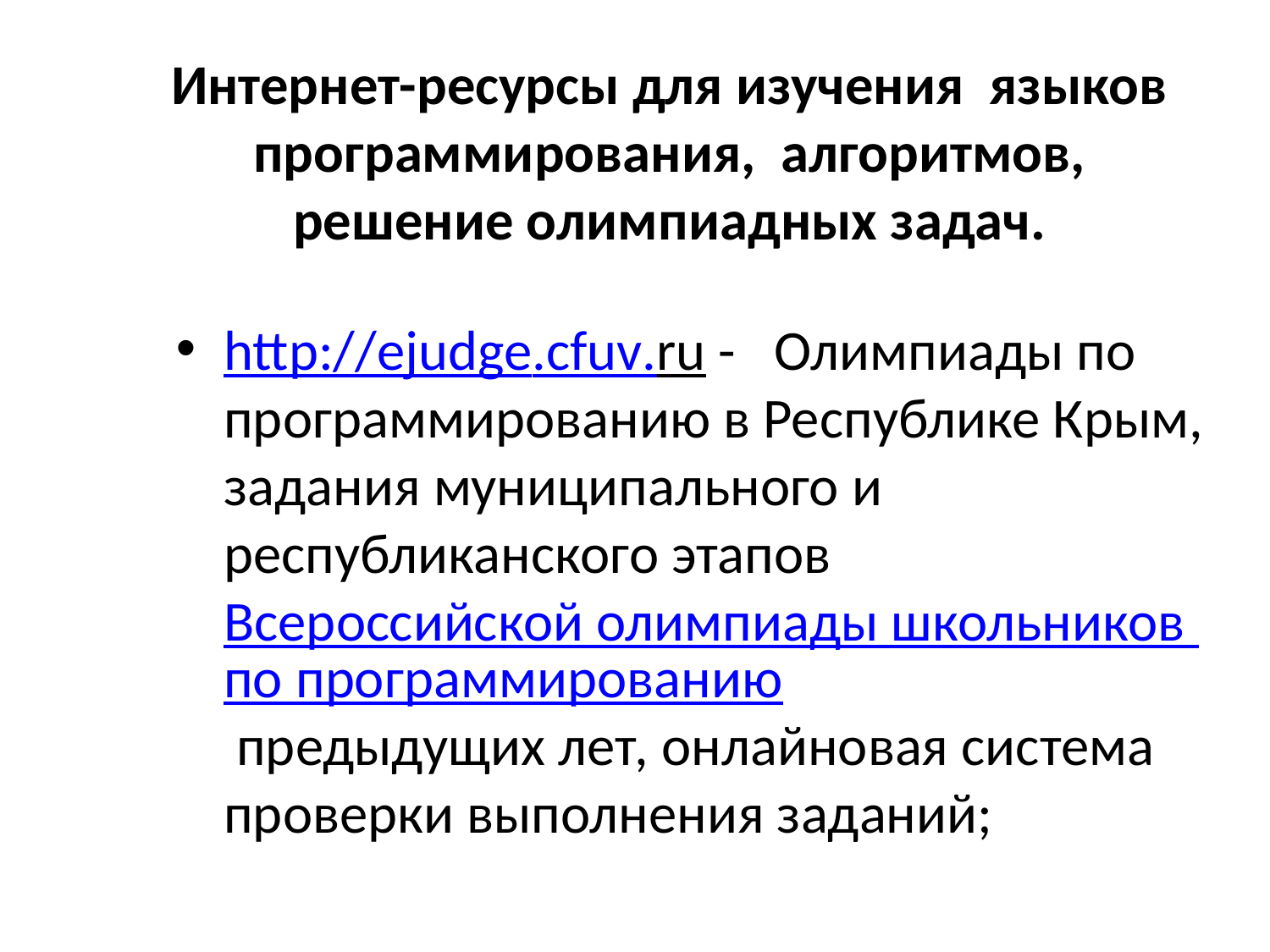

# Интернет-ресурсы для изучения  языков программирования,  алгоритмов, решение олимпиадных задач.
http://ejudge.cfuv.ru -   Олимпиады по программированию в Республике Крым, задания муниципального и республиканского этапов  Всероссийской олимпиады школьников по программированию предыдущих лет, онлайновая система проверки выполнения заданий;